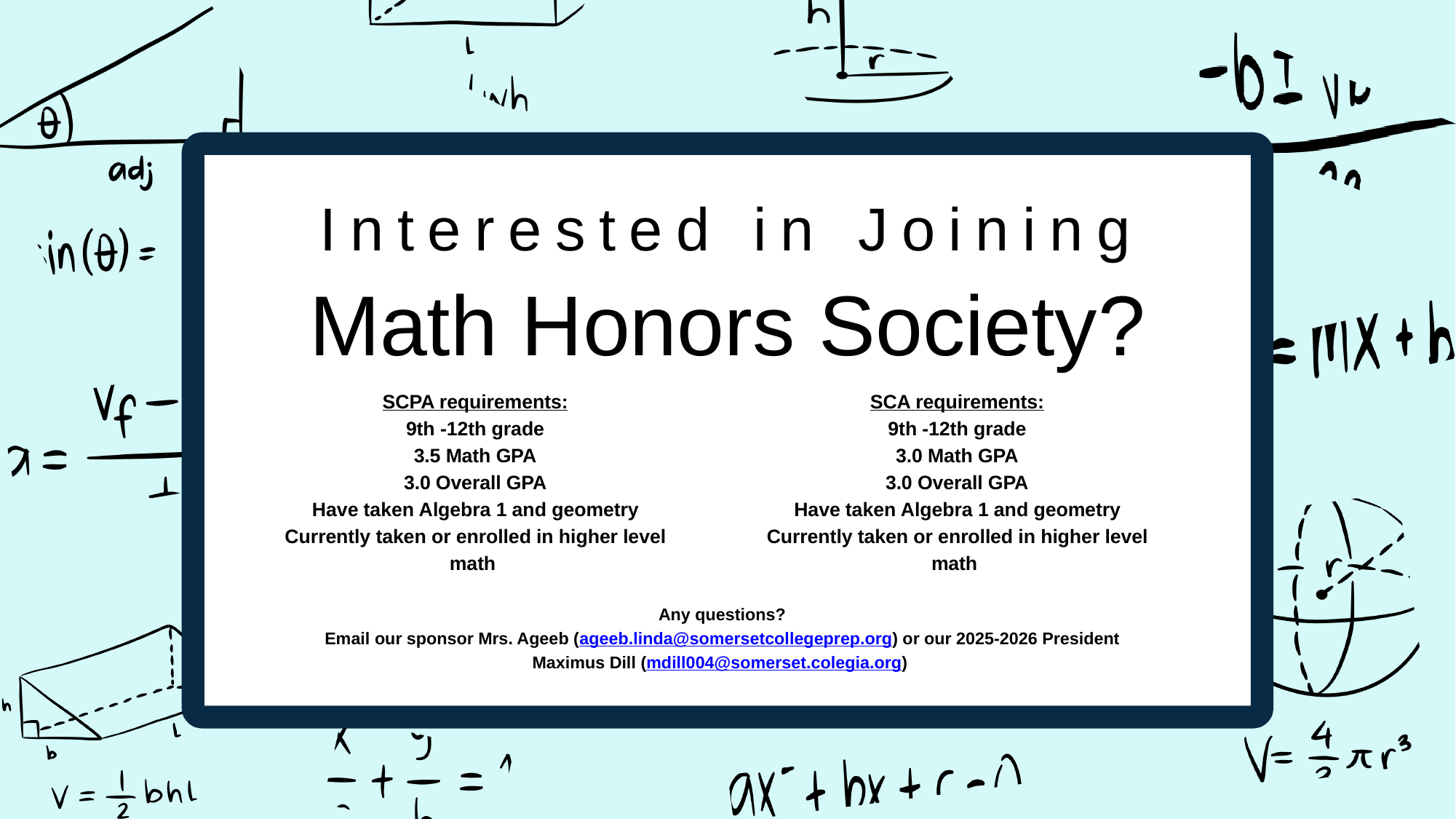

Interested in Joining
Math Honors Society​?

SCPA requirements:​
9th -12th grade​
3.5 Math GPA​
3.0 Overall GPA​
Have taken Algebra 1 and geometry​
Currently taken or enrolled in higher level math ​

SCA requirements:​
9th -12th grade​
3.0 Math GPA​
3.0 Overall GPA​
Have taken Algebra 1 and geometry​
Currently taken or enrolled in higher level math ​

Any questions?​
Email our sponsor Mrs. Ageeb (ageeb.linda@somersetcollegeprep.org)​ or our 2025-2026 President Maximus Dill (mdill004@somerset.colegia.org)